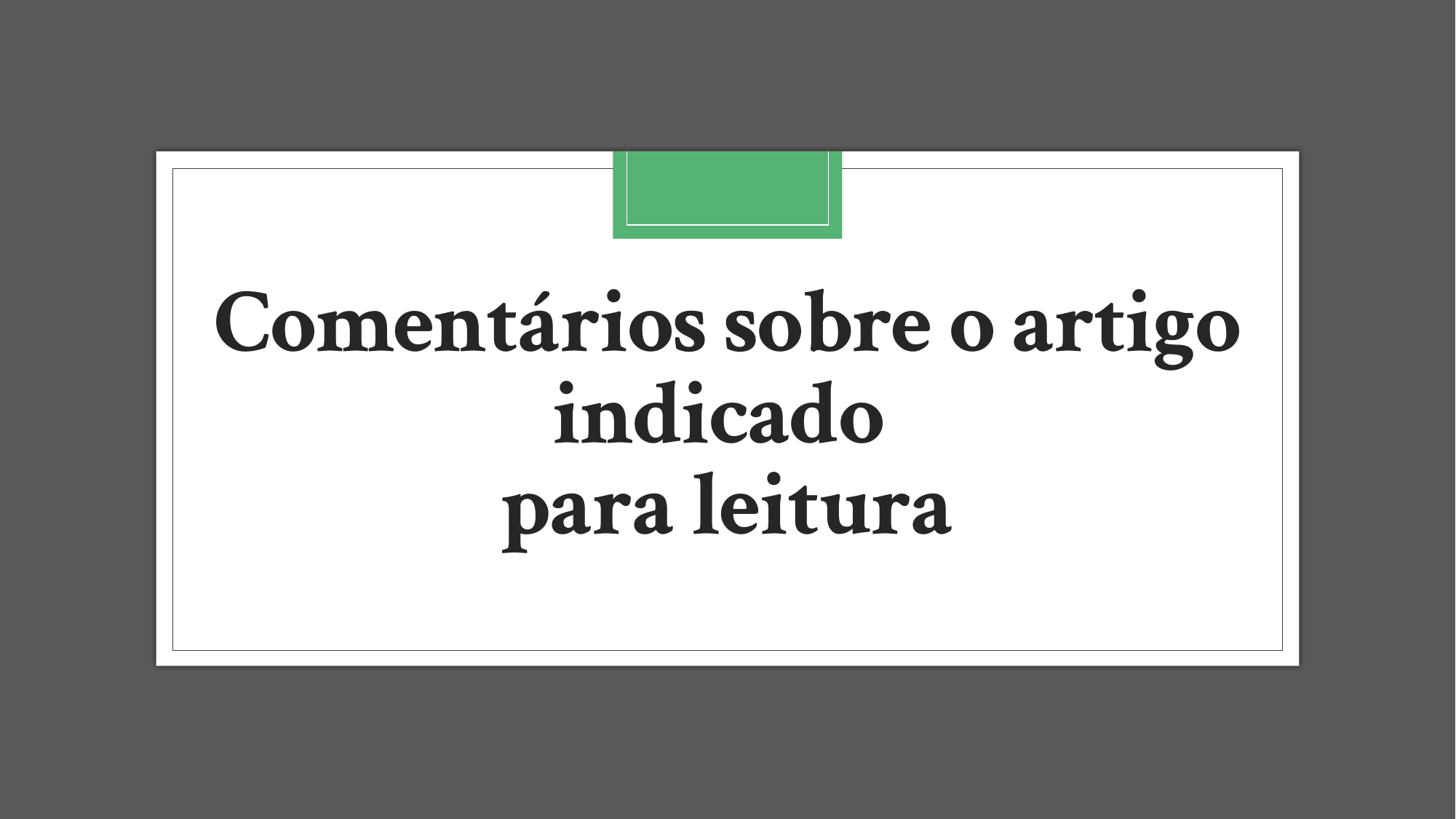

# Comentários sobre o artigo indicado para leitura